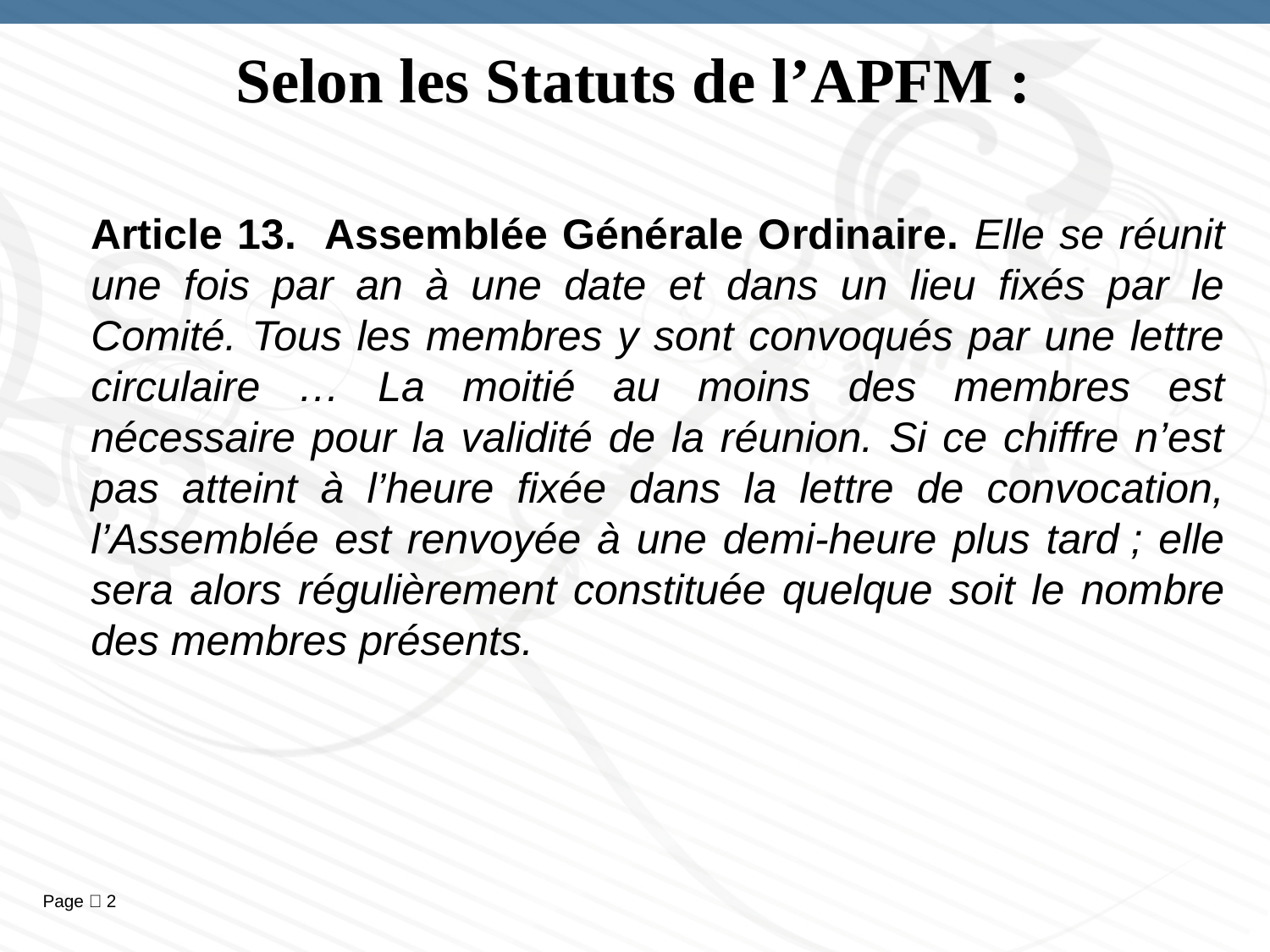

# Selon les Statuts de l’APFM :
	Article 13.  Assemblée Générale Ordinaire. Elle se réunit une fois par an à une date et dans un lieu fixés par le Comité. Tous les membres y sont convoqués par une lettre circulaire … La moitié au moins des membres est nécessaire pour la validité de la réunion. Si ce chiffre n’est pas atteint à l’heure fixée dans la lettre de convocation, l’Assemblée est renvoyée à une demi-heure plus tard ; elle sera alors régulièrement constituée quelque soit le nombre des membres présents.